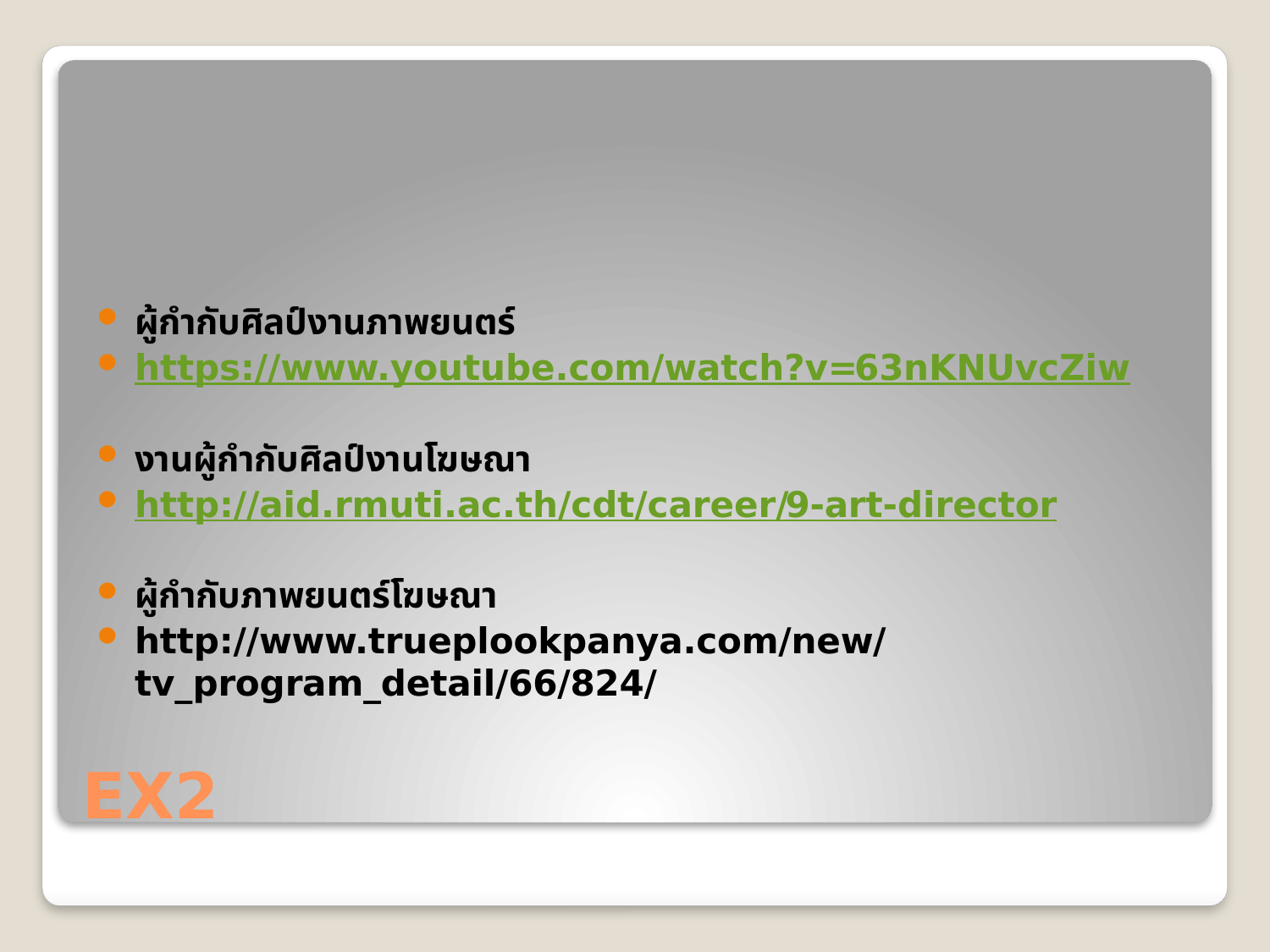

ผู้กำกับศิลป์งานภาพยนตร์
https://www.youtube.com/watch?v=63nKNUvcZiw

งานผู้กำกับศิลป์งานโฆษณา
http://aid.rmuti.ac.th/cdt/career/9-art-director

ผู้กำกับภาพยนตร์โฆษณา
http://www.trueplookpanya.com/new/tv_program_detail/66/824/

# EX2